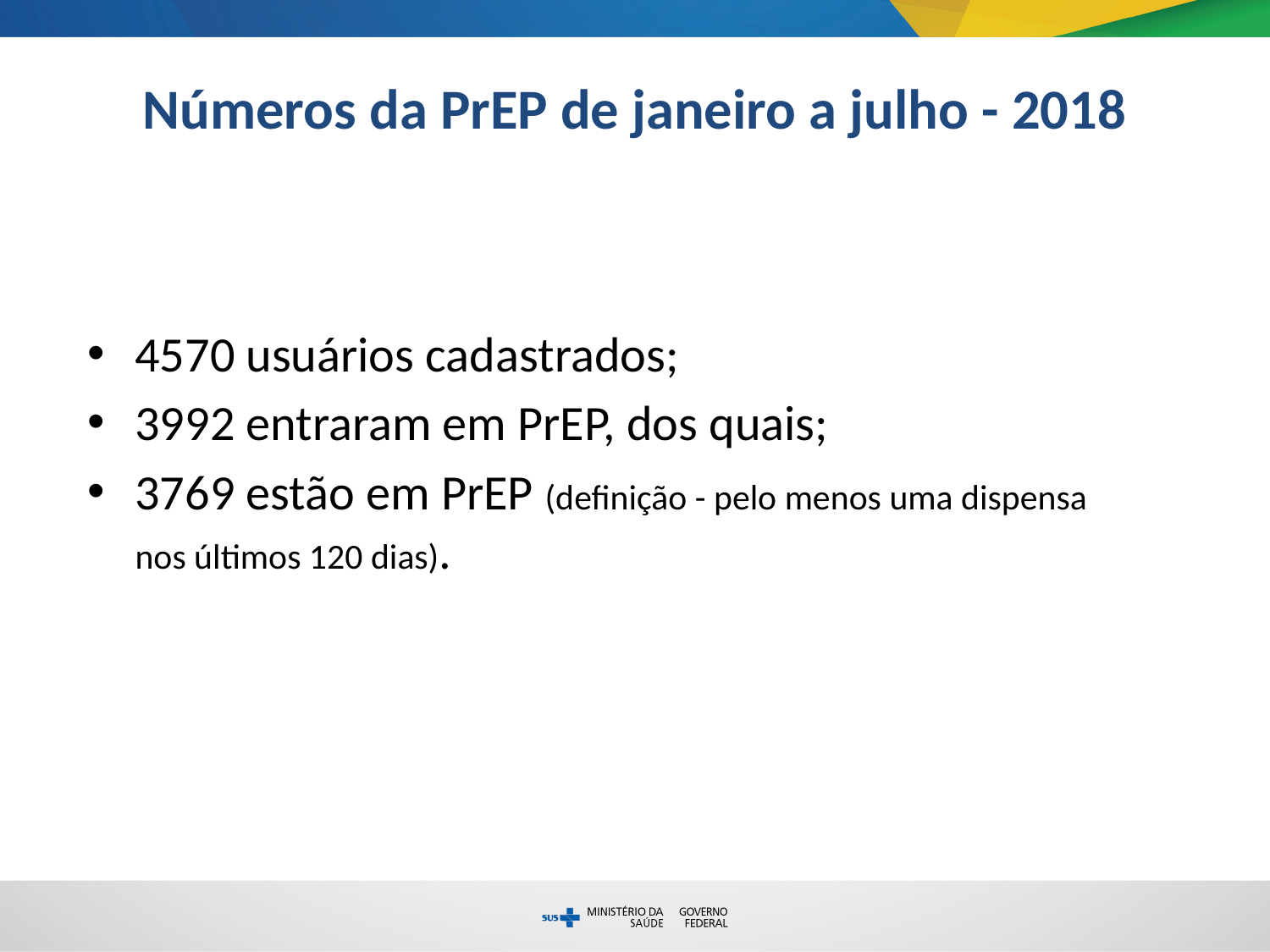

Números da PrEP de janeiro a julho - 2018
4570 usuários cadastrados;
3992 entraram em PrEP, dos quais;
3769 estão em PrEP (definição - pelo menos uma dispensa nos últimos 120 dias).